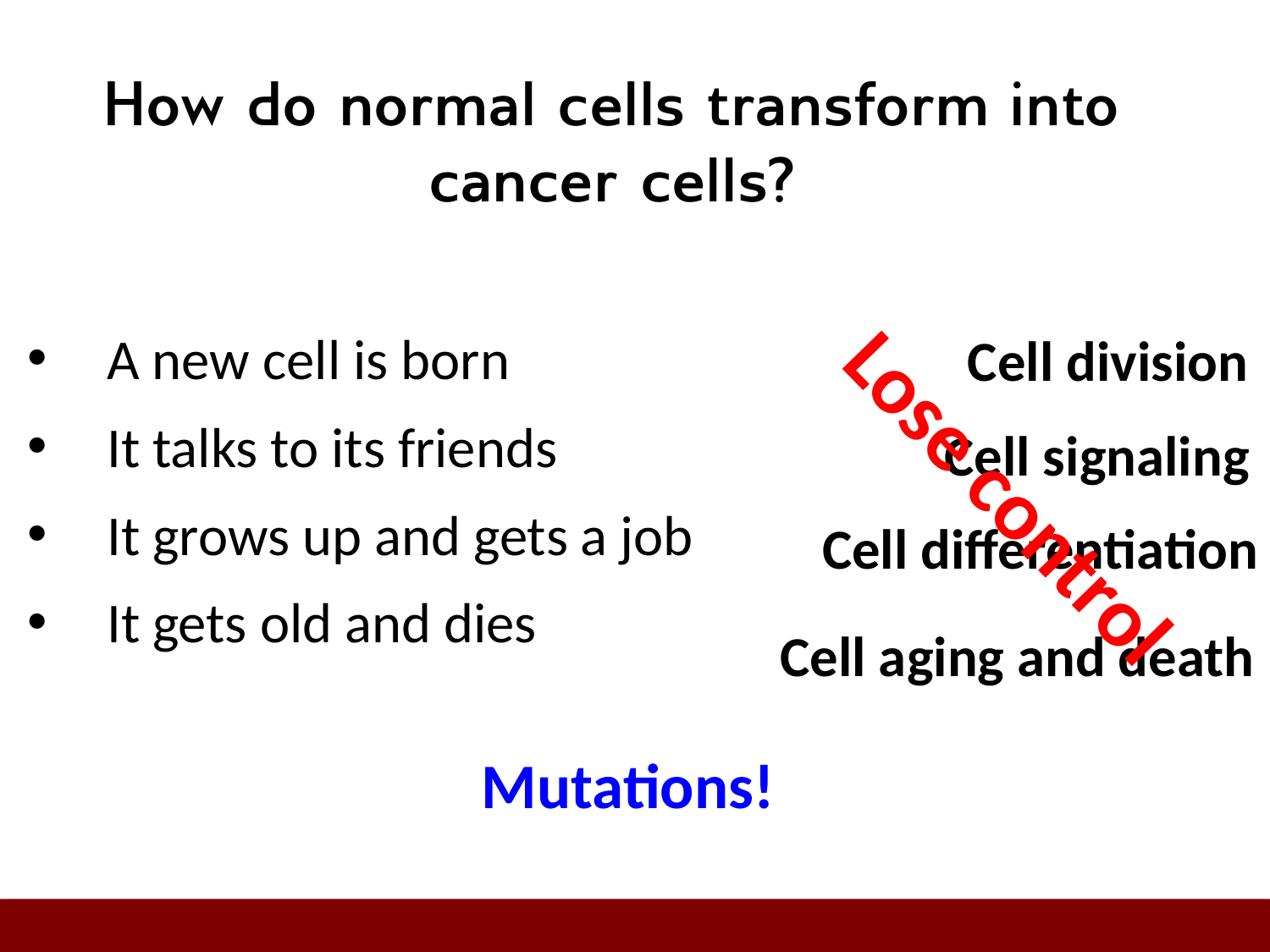

How do normal cells transform into cancer cells?
A new cell is born
It talks to its friends
It grows up and gets a job
It gets old and dies
Cell division

Cell signaling

Lose control
Cell differentiation

Cell aging and death

Mutations!